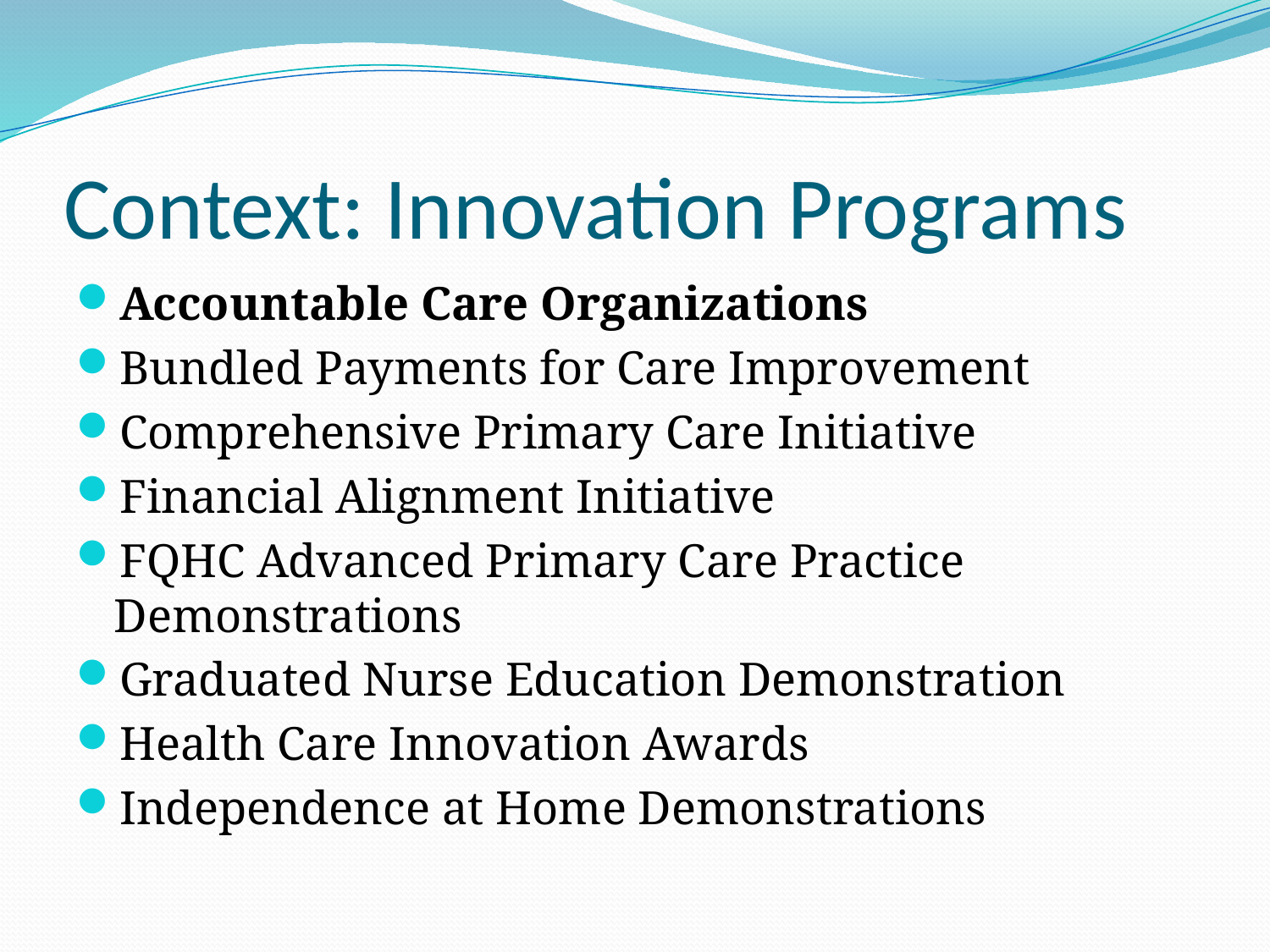

# Context: Innovation Programs
Accountable Care Organizations
Bundled Payments for Care Improvement
Comprehensive Primary Care Initiative
Financial Alignment Initiative
FQHC Advanced Primary Care Practice Demonstrations
Graduated Nurse Education Demonstration
Health Care Innovation Awards
Independence at Home Demonstrations